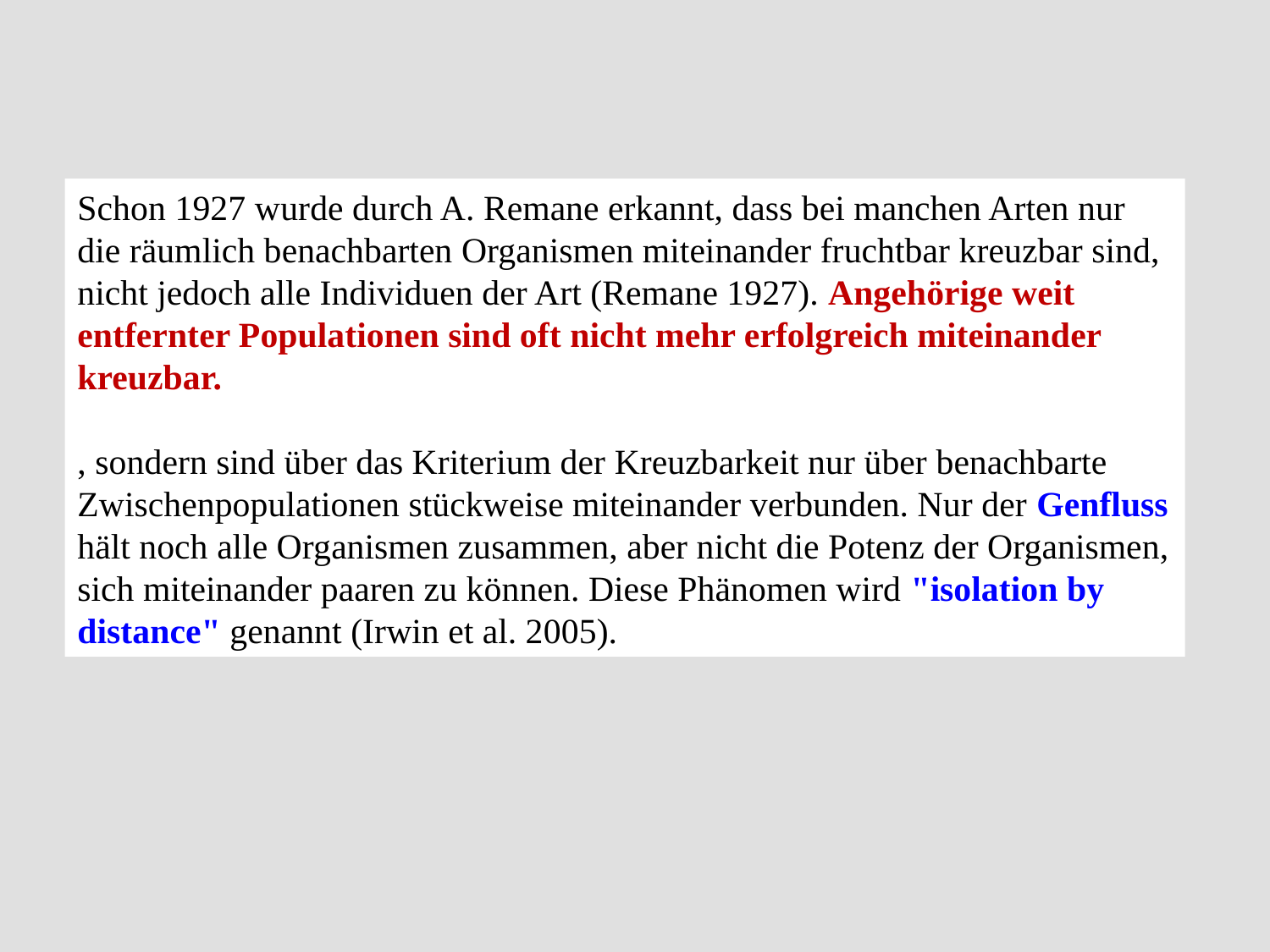

Schon 1927 wurde durch A. Remane erkannt, dass bei manchen Arten nur die räumlich benachbarten Organismen miteinander fruchtbar kreuzbar sind, nicht jedoch alle Individuen der Art (Remane 1927). Angehörige weit entfernter Populationen sind oft nicht mehr erfolgreich miteinander kreuzbar.

, sondern sind über das Kriterium der Kreuzbarkeit nur über benachbarte Zwischenpopulationen stückweise miteinander verbunden. Nur der Genfluss hält noch alle Organismen zusammen, aber nicht die Potenz der Organismen, sich miteinander paaren zu können. Diese Phänomen wird "isolation by distance" genannt (Irwin et al. 2005).